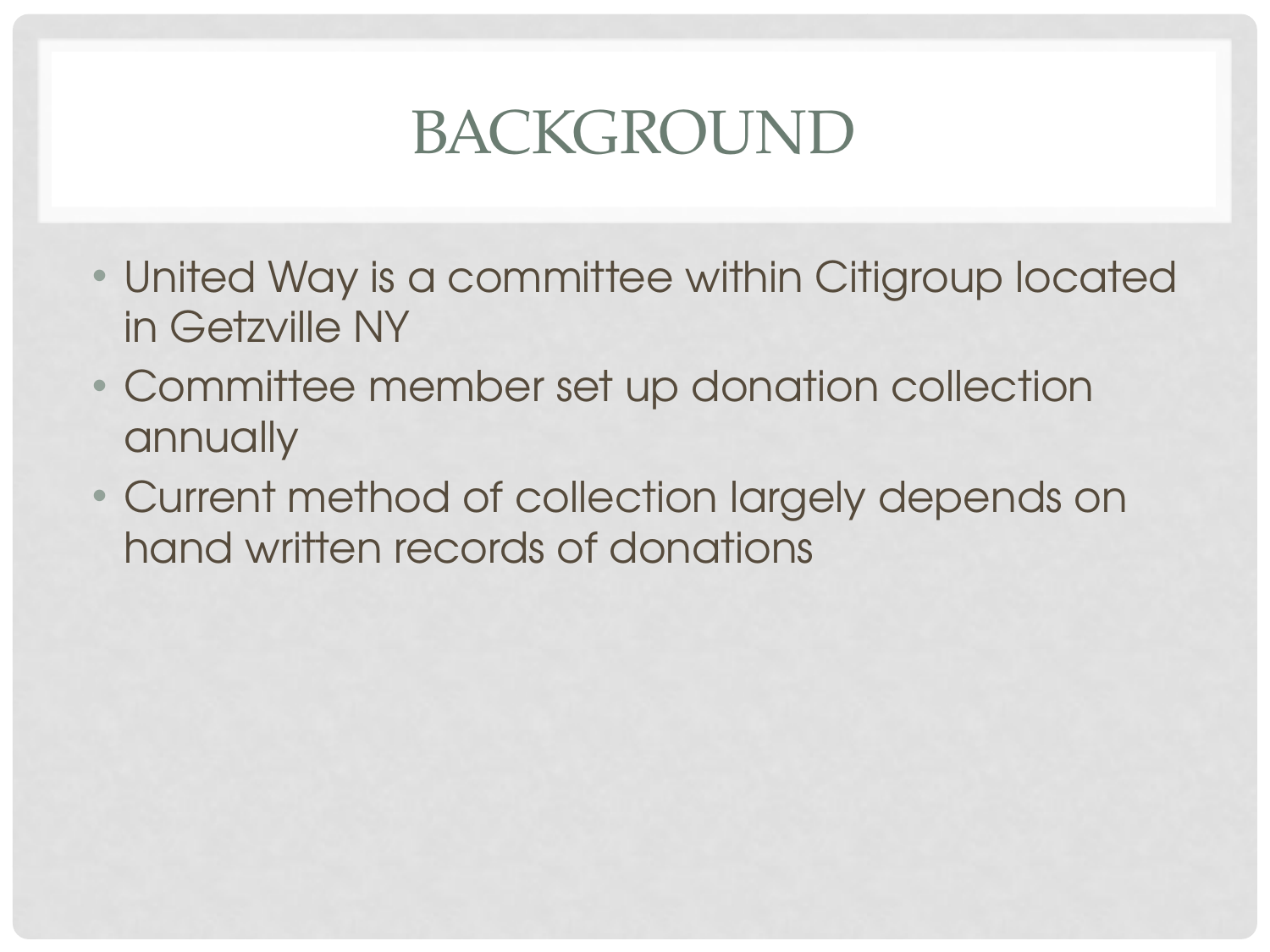

# Background
United Way is a committee within Citigroup located in Getzville NY
Committee member set up donation collection annually
Current method of collection largely depends on hand written records of donations